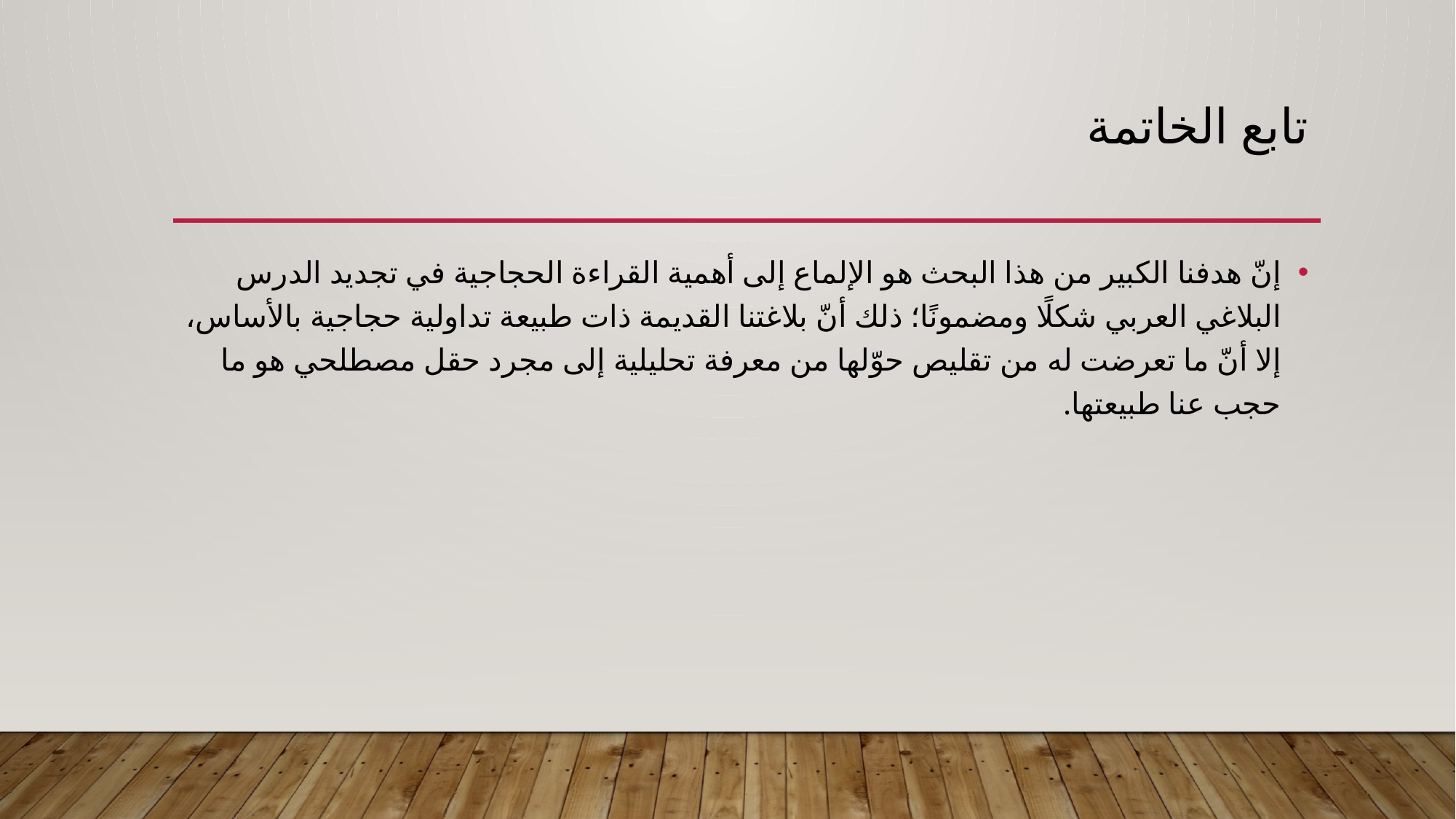

# تابع الخاتمة
إنّ هدفنا الكبير من هذا البحث هو الإلماع إلى أهمية القراءة الحجاجية في تجديد الدرس البلاغي العربي شكلًا ومضمونًا؛ ذلك أنّ بلاغتنا القديمة ذات طبيعة تداولية حجاجية بالأساس، إلا أنّ ما تعرضت له من تقليص حوّلها من معرفة تحليلية إلى مجرد حقل مصطلحي هو ما حجب عنا طبيعتها.